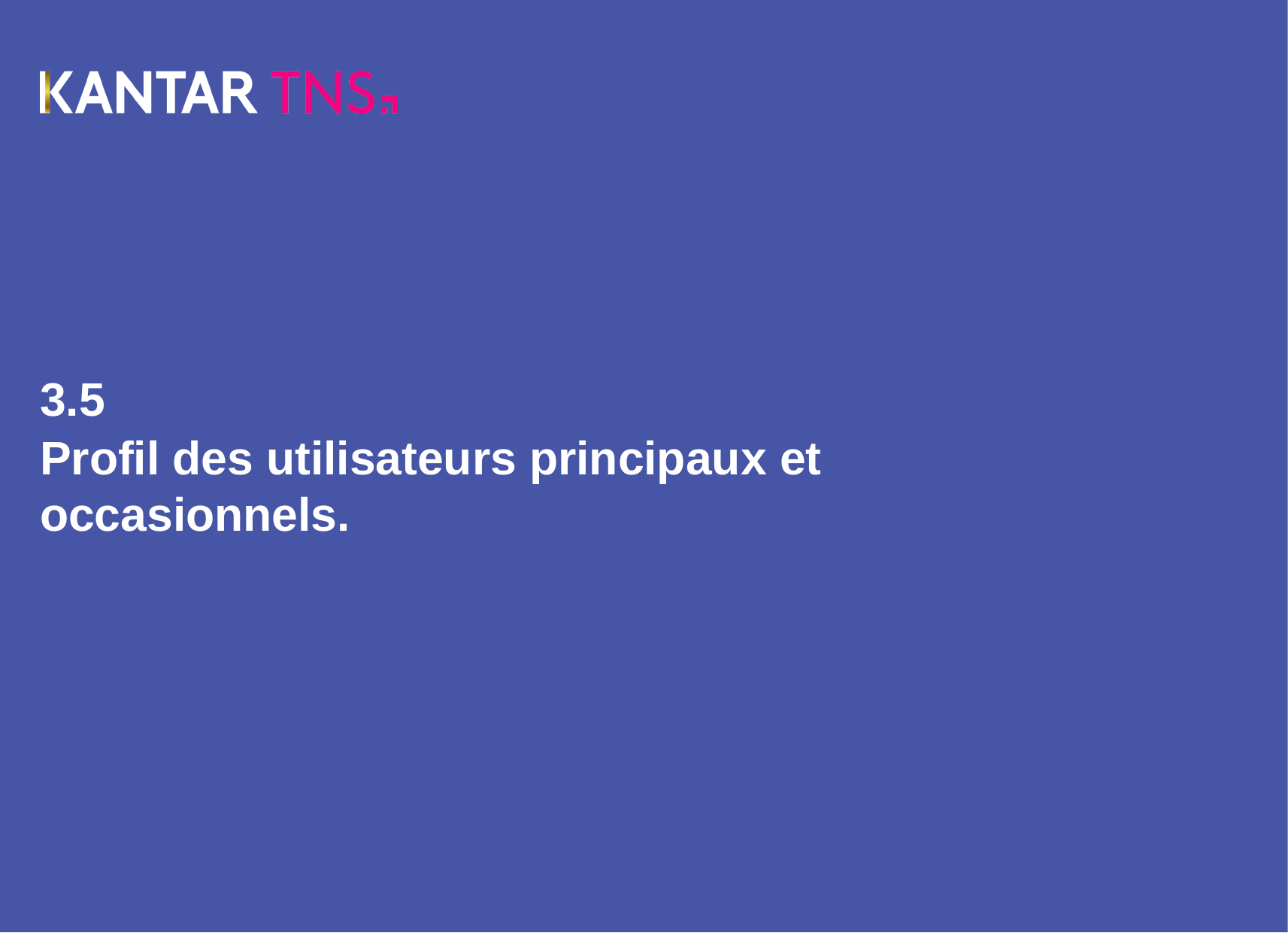

# 3.5
Profil des utilisateurs principaux et occasionnels.